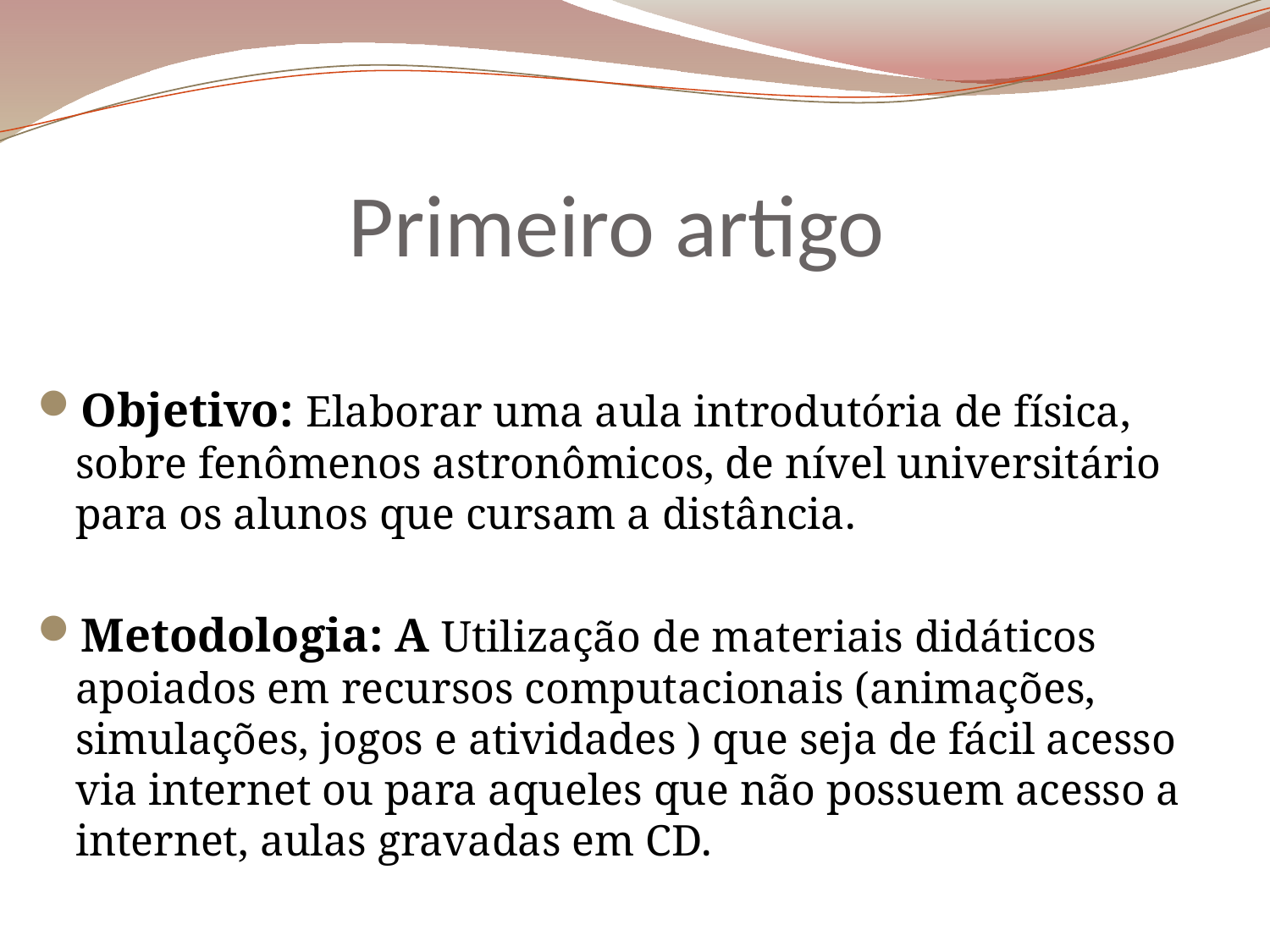

# Primeiro artigo
Objetivo: Elaborar uma aula introdutória de física, sobre fenômenos astronômicos, de nível universitário para os alunos que cursam a distância.

Metodologia: A Utilização de materiais didáticos apoiados em recursos computacionais (animações, simulações, jogos e atividades ) que seja de fácil acesso via internet ou para aqueles que não possuem acesso a internet, aulas gravadas em CD.